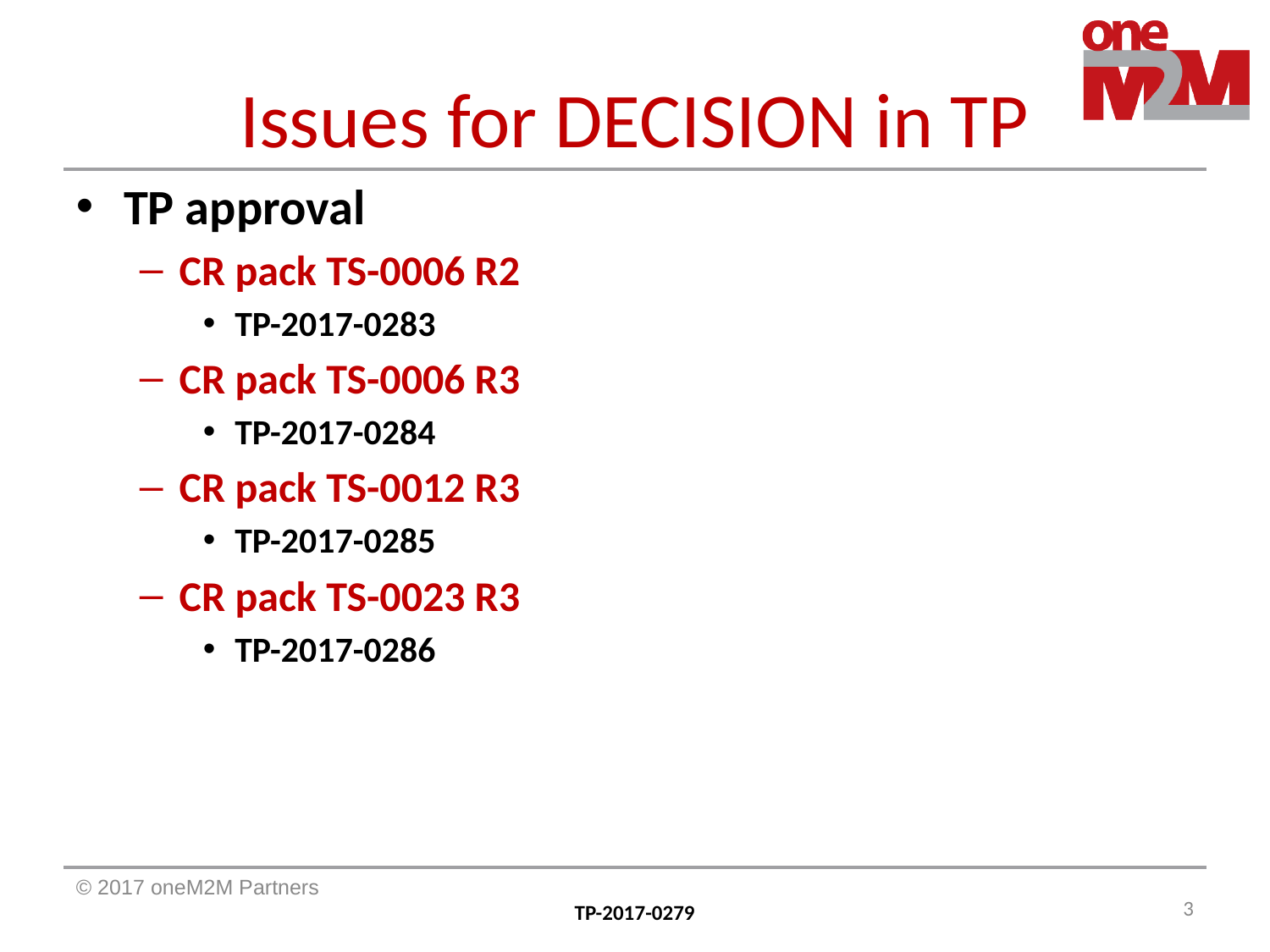

# Issues for DECISION in TP
TP approval
CR pack TS-0006 R2
TP-2017-0283
CR pack TS-0006 R3
TP-2017-0284
CR pack TS-0012 R3
TP-2017-0285
CR pack TS-0023 R3
TP-2017-0286

3